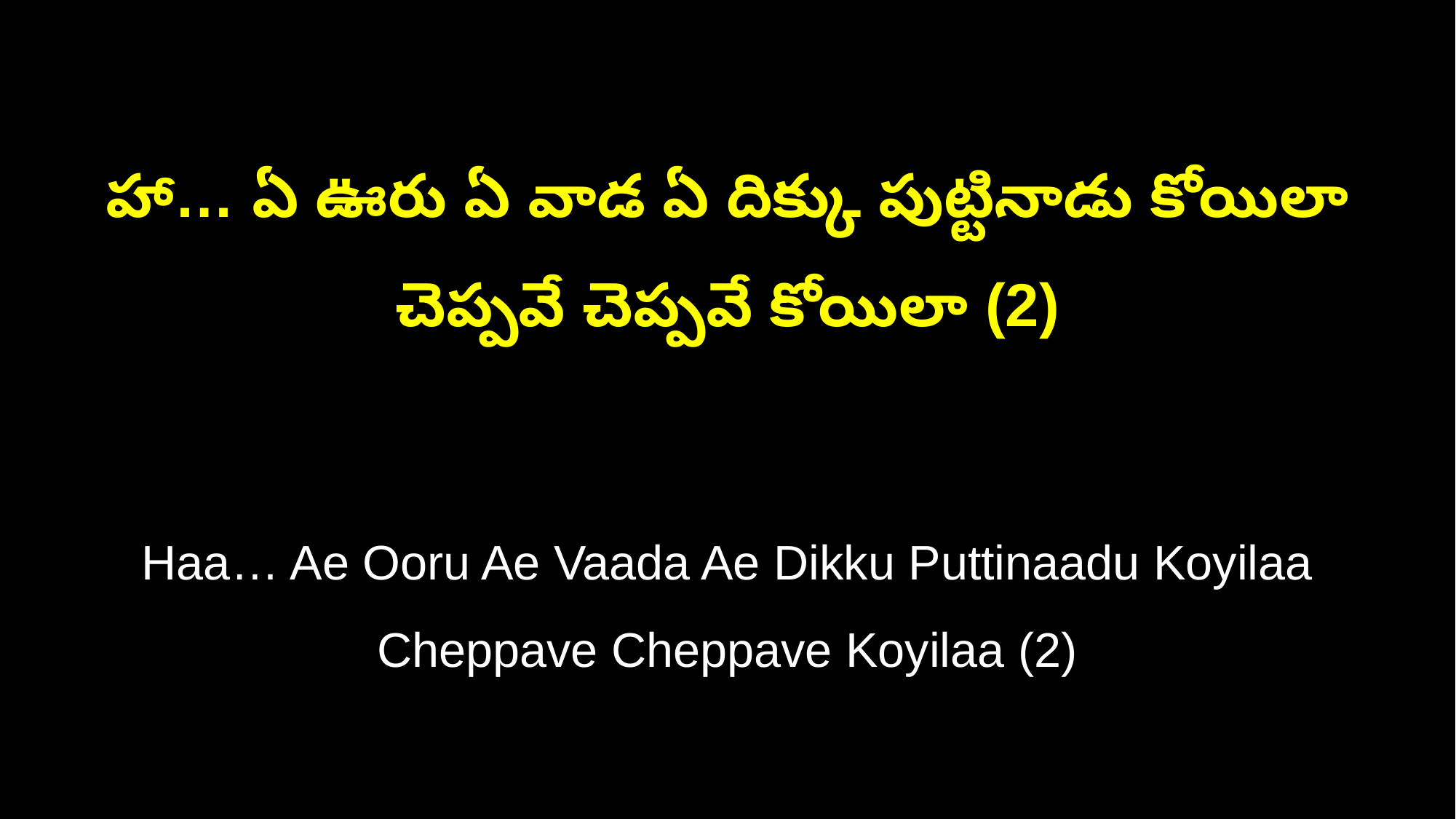

హా… ఏ ఊరు ఏ వాడ ఏ దిక్కు పుట్టినాడు కోయిలా
చెప్పవే చెప్పవే కోయిలా (2)
Haa… Ae Ooru Ae Vaada Ae Dikku Puttinaadu Koyilaa
Cheppave Cheppave Koyilaa (2)